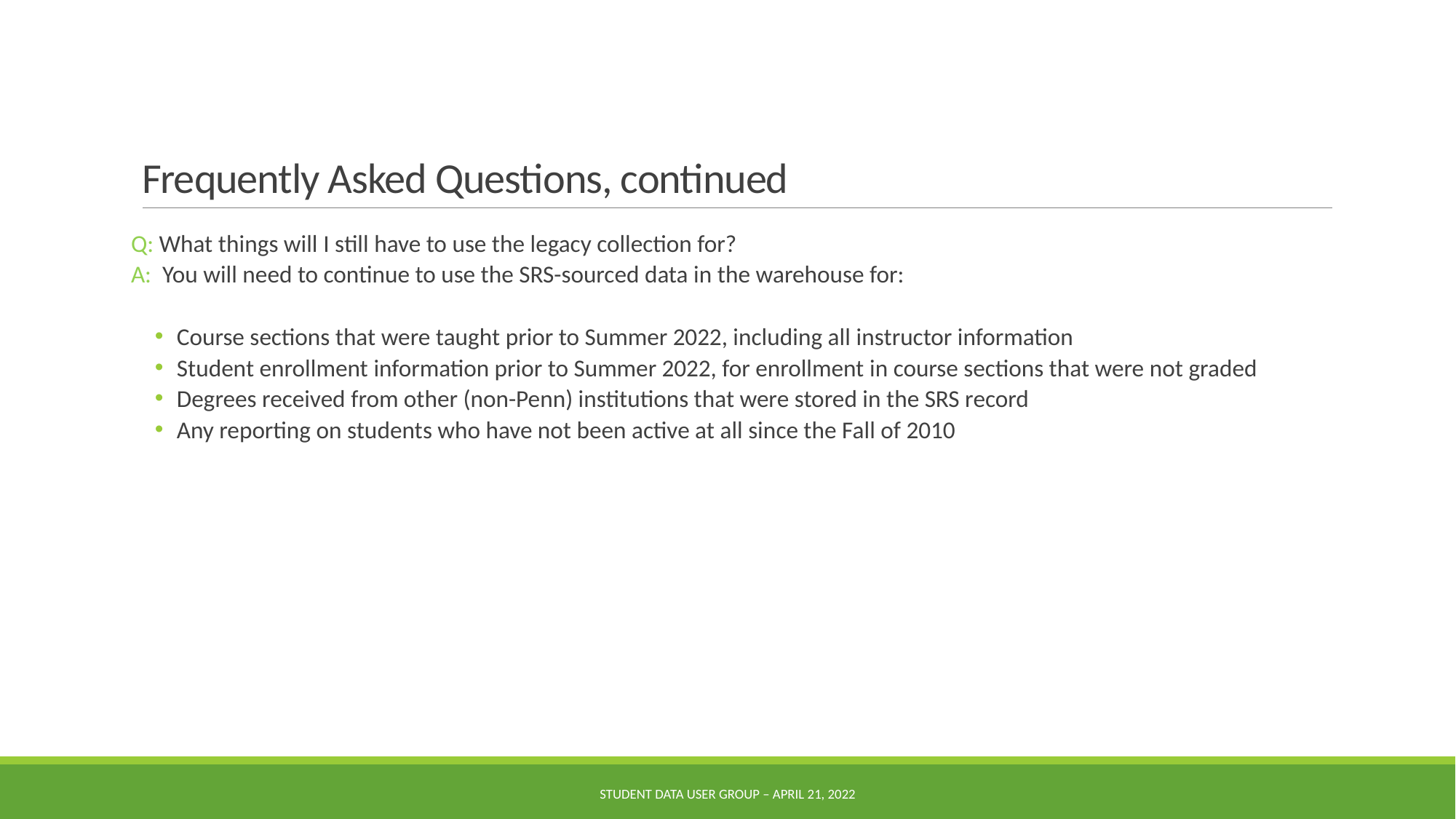

# Frequently Asked Questions, continued
Q: What things will I still have to use the legacy collection for?
A:  You will need to continue to use the SRS-sourced data in the warehouse for:

Course sections that were taught prior to Summer 2022, including all instructor information
Student enrollment information prior to Summer 2022, for enrollment in course sections that were not graded
Degrees received from other (non-Penn) institutions that were stored in the SRS record
Any reporting on students who have not been active at all since the Fall of 2010

Student Data User Group – April 21, 2022